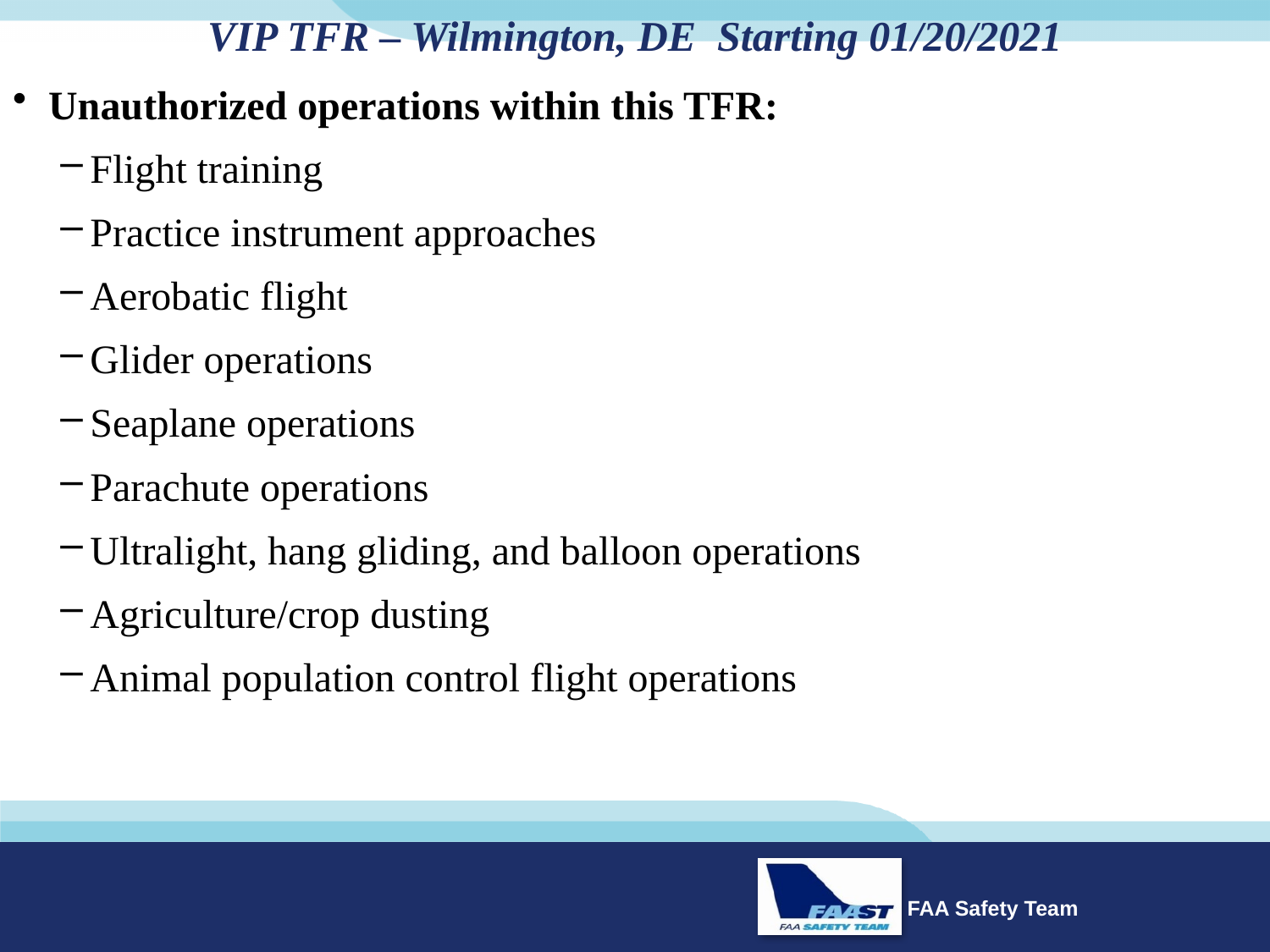

# VIP TFR – Wilmington, DE  Starting 01/20/2021
Unauthorized operations within this TFR:
Flight training
Practice instrument approaches
Aerobatic flight
Glider operations
Seaplane operations
Parachute operations
Ultralight, hang gliding, and balloon operations
Agriculture/crop dusting
Animal population control flight operations